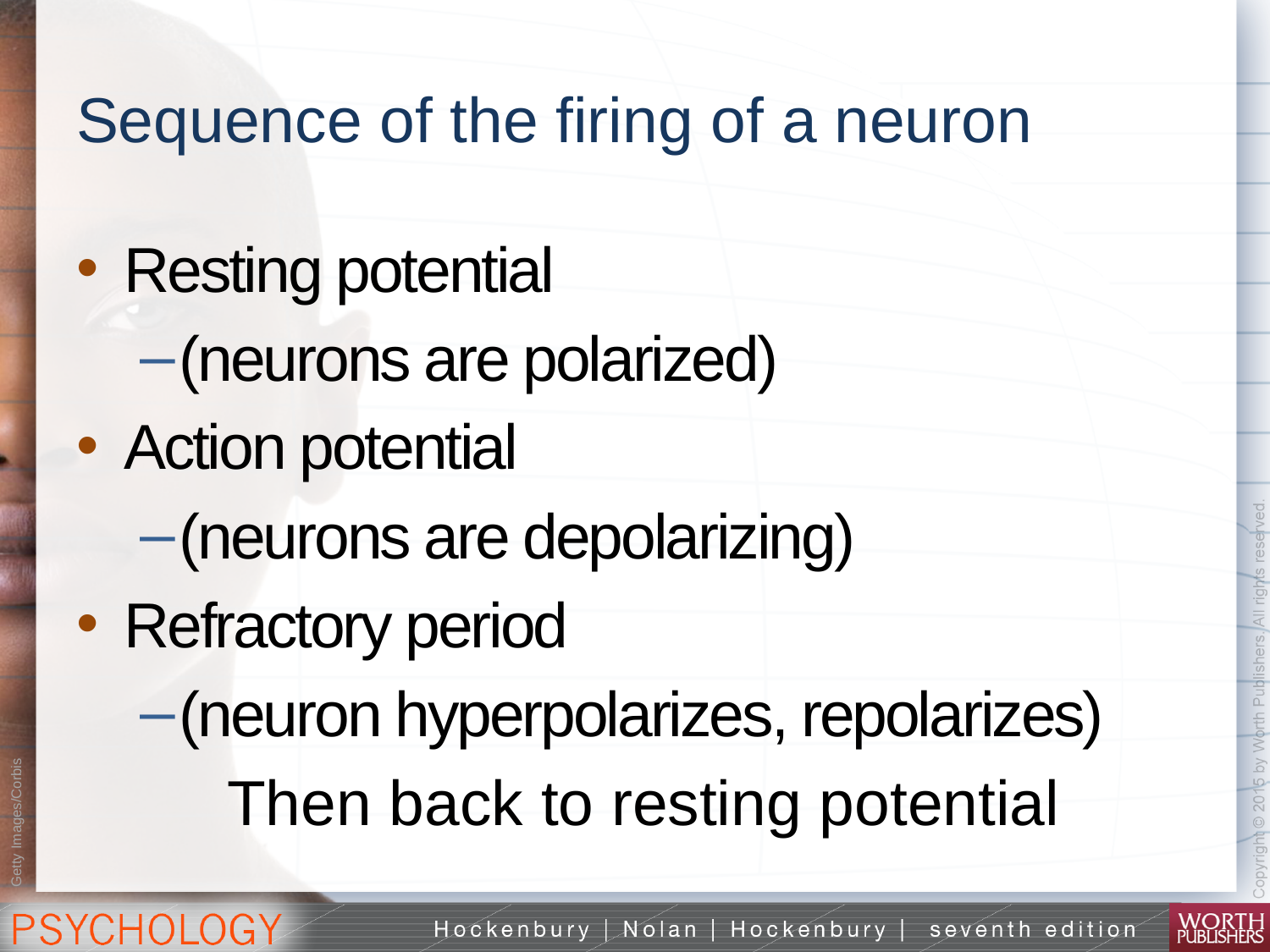

# Sequence of the firing of a neuron
Resting potential
(neurons are polarized)
Action potential
(neurons are depolarizing)
Refractory period
(neuron hyperpolarizes, repolarizes)
 Then back to resting potential